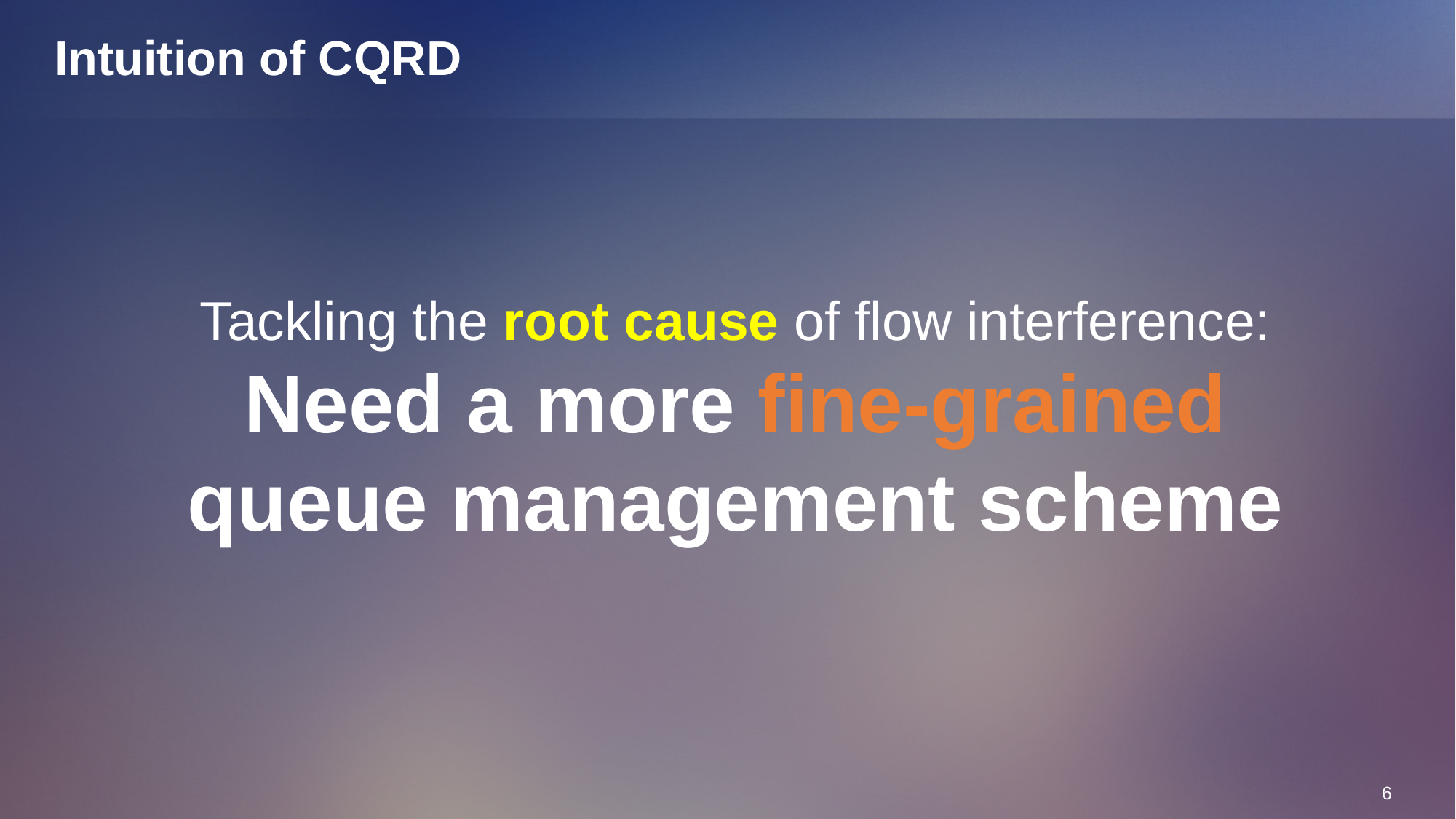

# Intuition of CQRD
Tackling the root cause of flow interference:
Need a more fine-grained queue management scheme
6